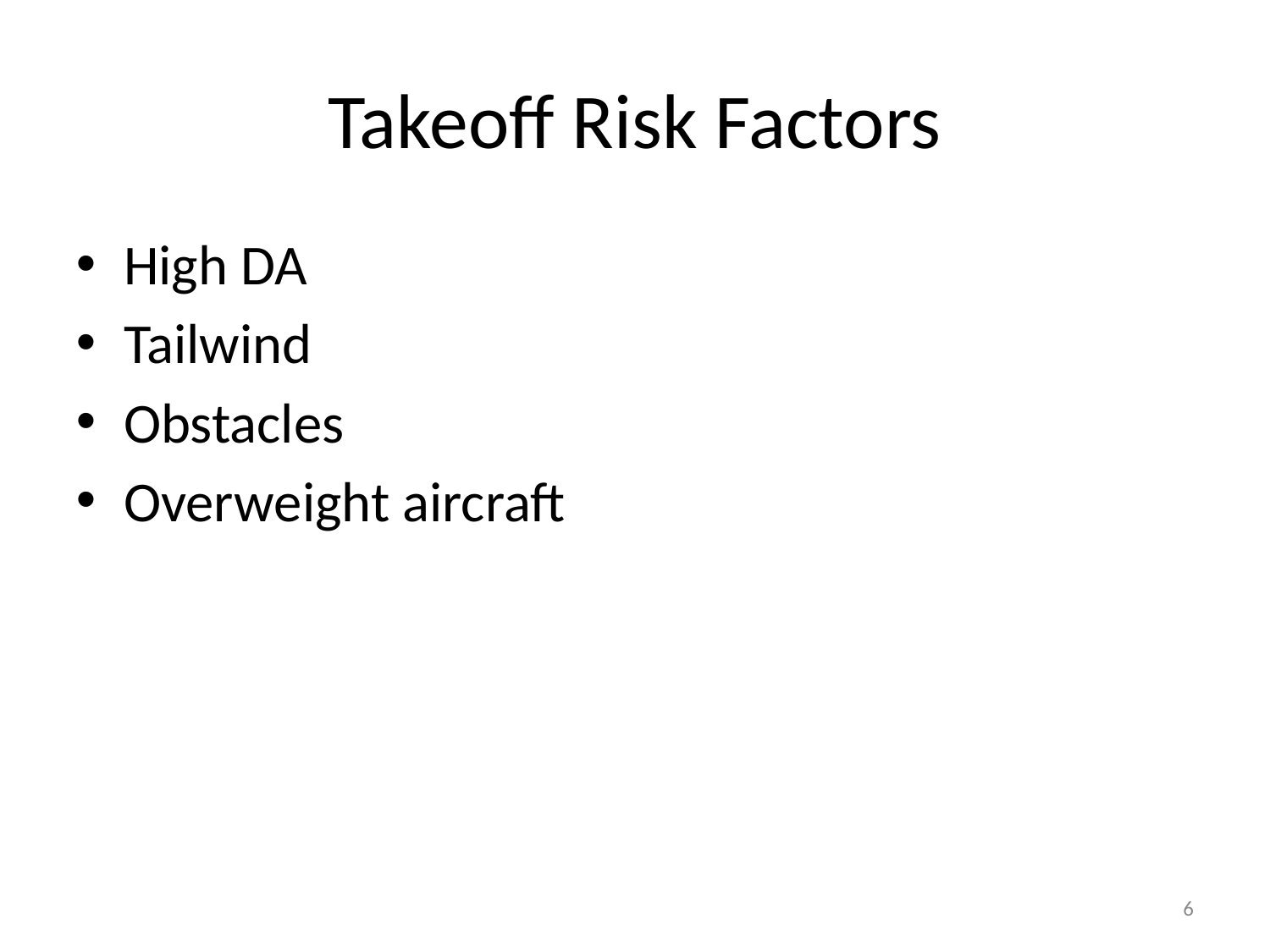

# Takeoff Risk Factors
High DA
Tailwind
Obstacles
Overweight aircraft
6